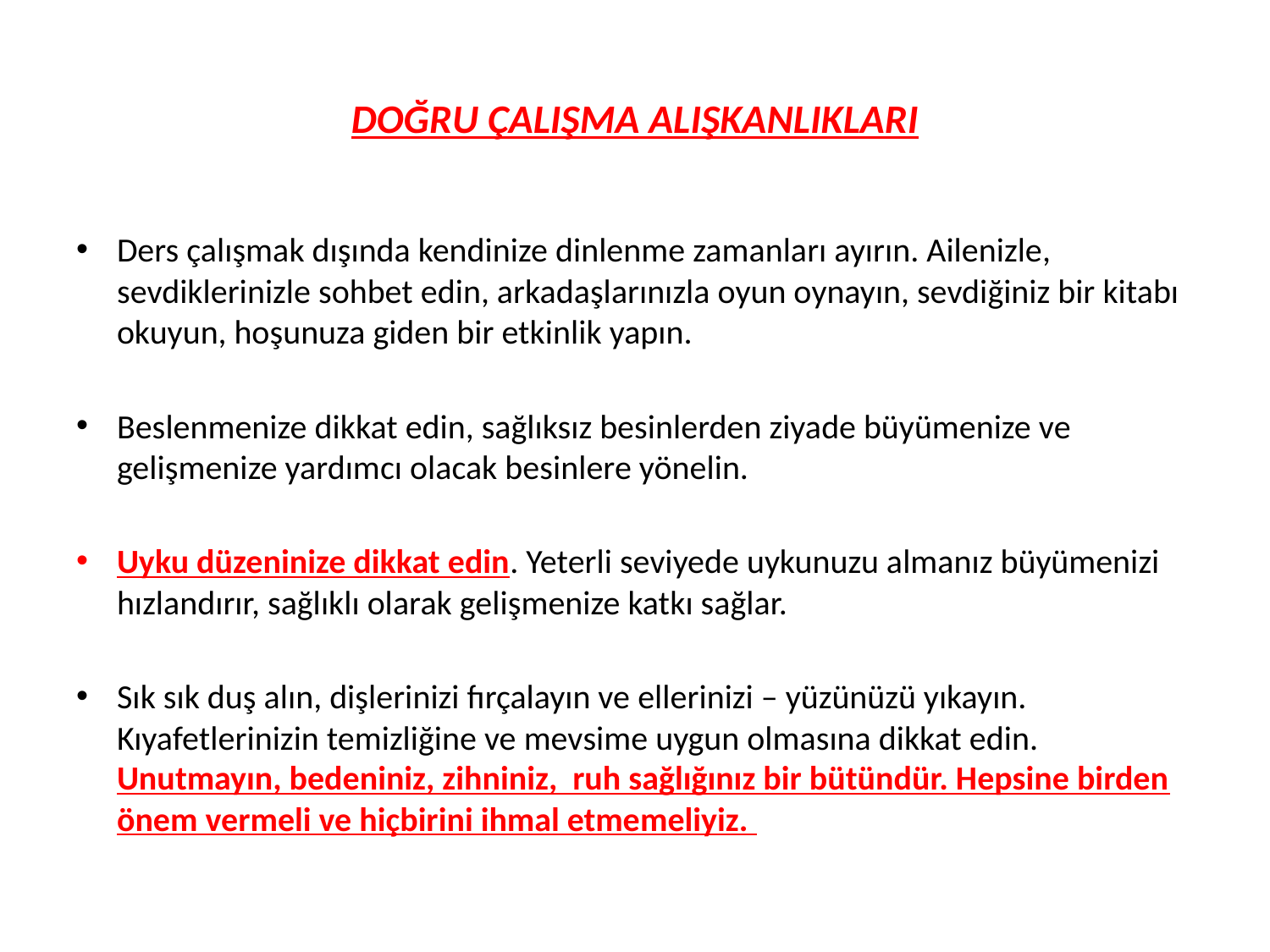

# DOĞRU ÇALIŞMA ALIŞKANLIKLARI
Ders çalışmak dışında kendinize dinlenme zamanları ayırın. Ailenizle, sevdiklerinizle sohbet edin, arkadaşlarınızla oyun oynayın, sevdiğiniz bir kitabı okuyun, hoşunuza giden bir etkinlik yapın.

Beslenmenize dikkat edin, sağlıksız besinlerden ziyade büyümenize ve gelişmenize yardımcı olacak besinlere yönelin.

Uyku düzeninize dikkat edin. Yeterli seviyede uykunuzu almanız büyümenizi hızlandırır, sağlıklı olarak gelişmenize katkı sağlar.

Sık sık duş alın, dişlerinizi fırçalayın ve ellerinizi – yüzünüzü yıkayın. Kıyafetlerinizin temizliğine ve mevsime uygun olmasına dikkat edin. Unutmayın, bedeniniz, zihniniz,  ruh sağlığınız bir bütündür. Hepsine birden önem vermeli ve hiçbirini ihmal etmemeliyiz.